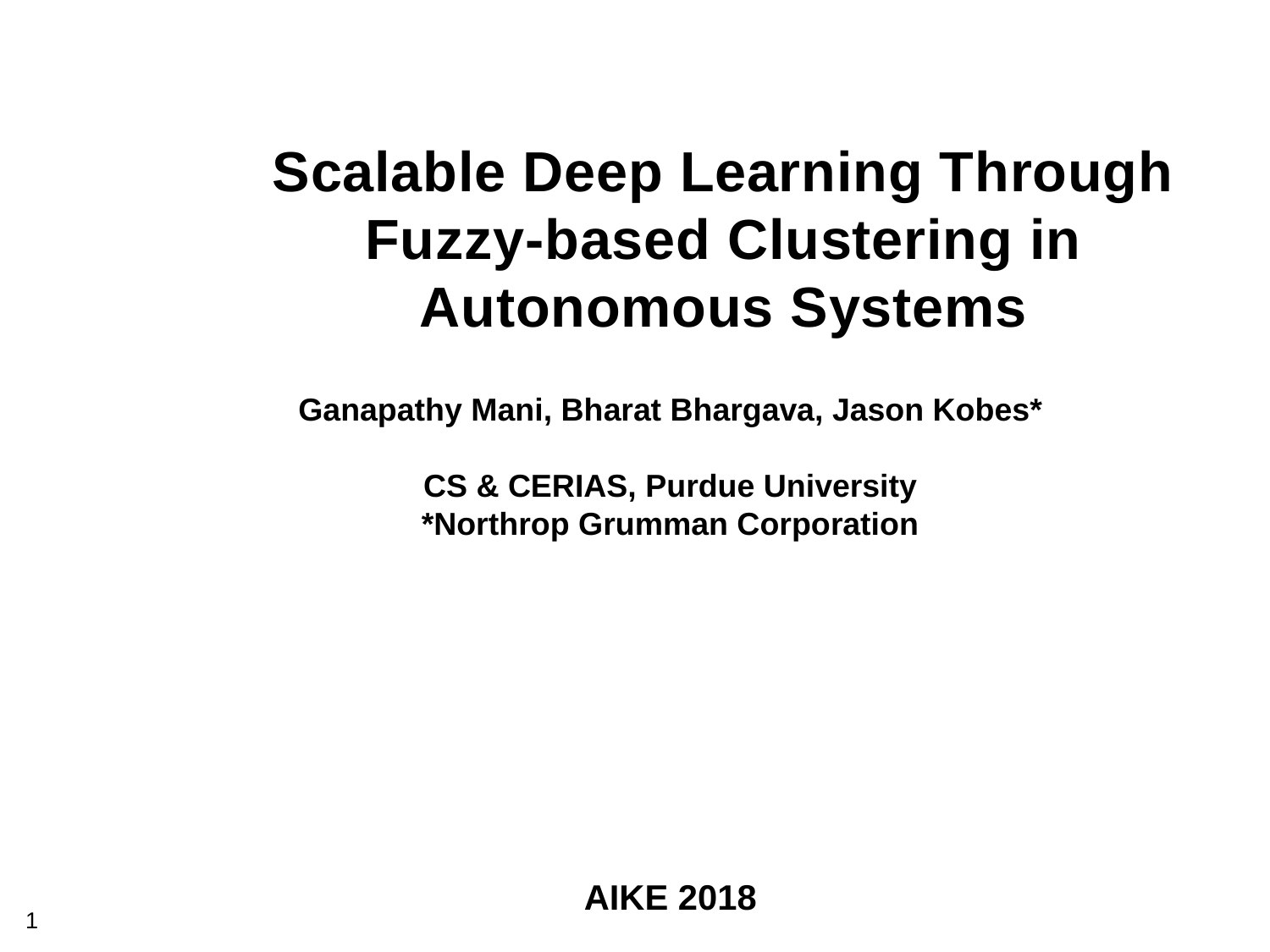

# Scalable Deep Learning Through Fuzzy-based Clustering in Autonomous Systems
Ganapathy Mani, Bharat Bhargava, Jason Kobes*

CS & CERIAS, Purdue University
*Northrop Grumman Corporation

AIKE 2018
1